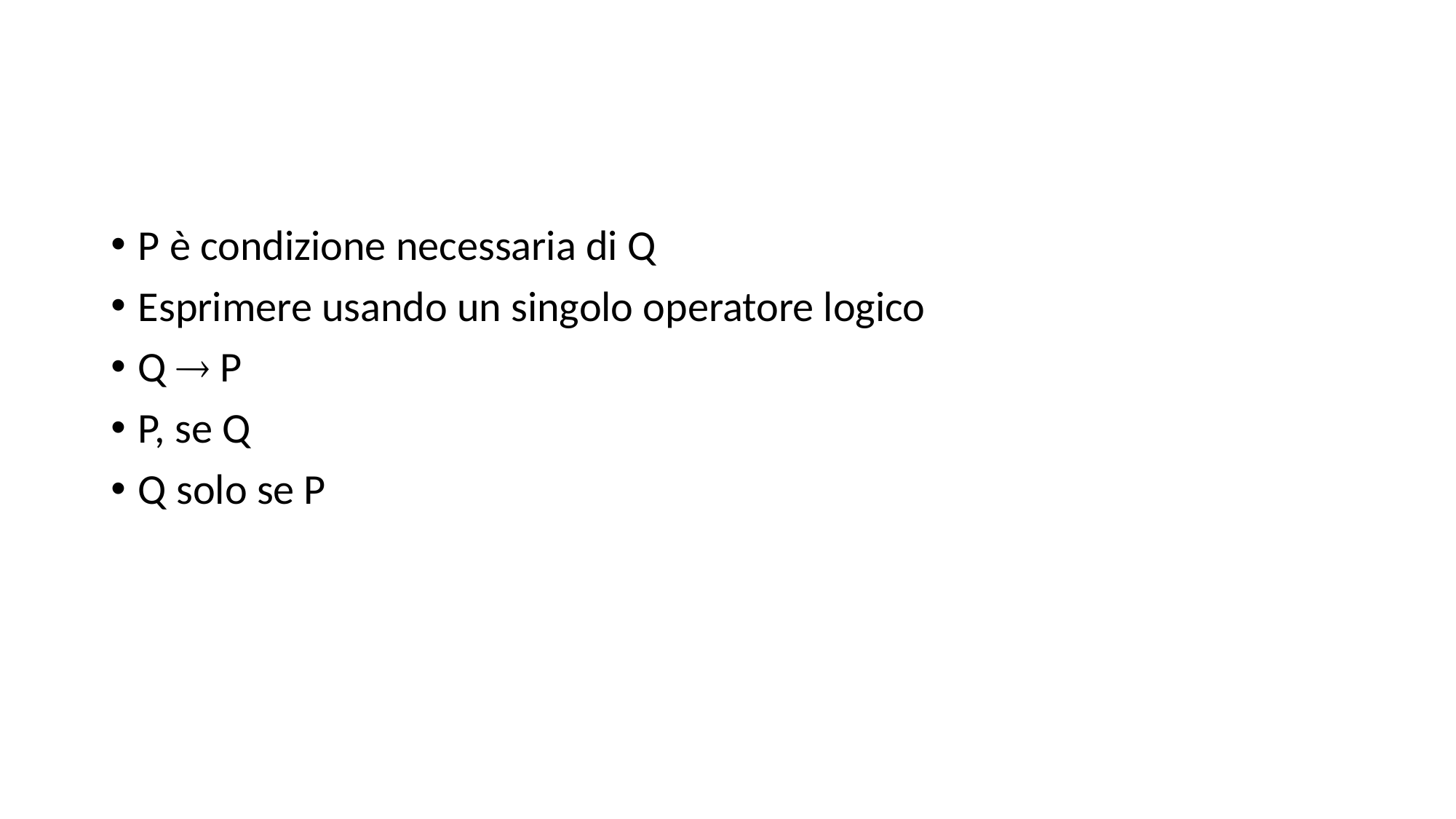

#
P è condizione necessaria di Q
Esprimere usando un singolo operatore logico
Q → P
P, se Q
Q solo se P